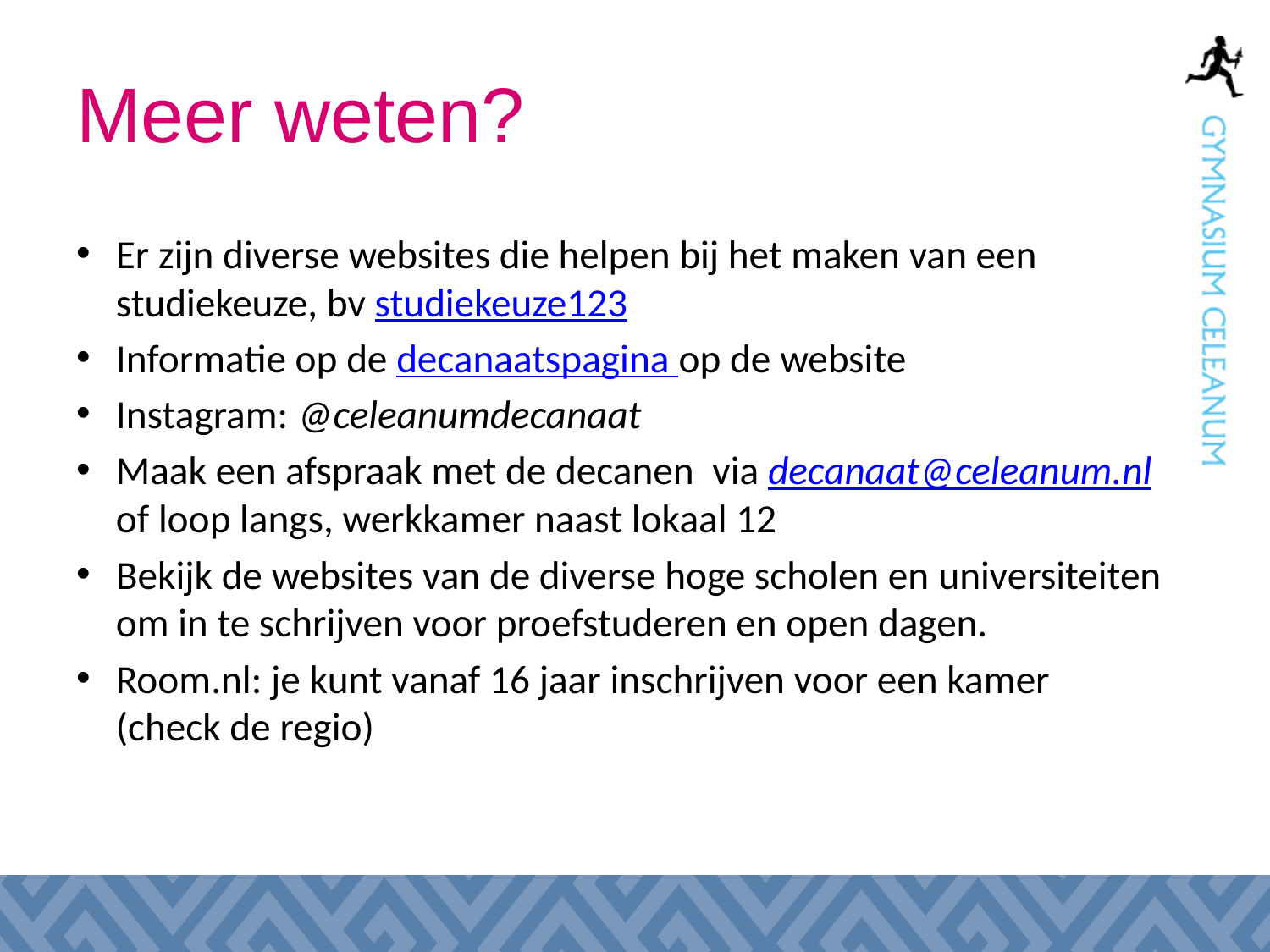

# Meer weten?
Er zijn diverse websites die helpen bij het maken van een studiekeuze, bv studiekeuze123
Informatie op de decanaatspagina op de website
Instagram: @celeanumdecanaat
Maak een afspraak met de decanen  via decanaat@celeanum.nl of loop langs, werkkamer naast lokaal 12
Bekijk de websites van de diverse hoge scholen en universiteiten om in te schrijven voor proefstuderen en open dagen.
Room.nl: je kunt vanaf 16 jaar inschrijven voor een kamer (check de regio)